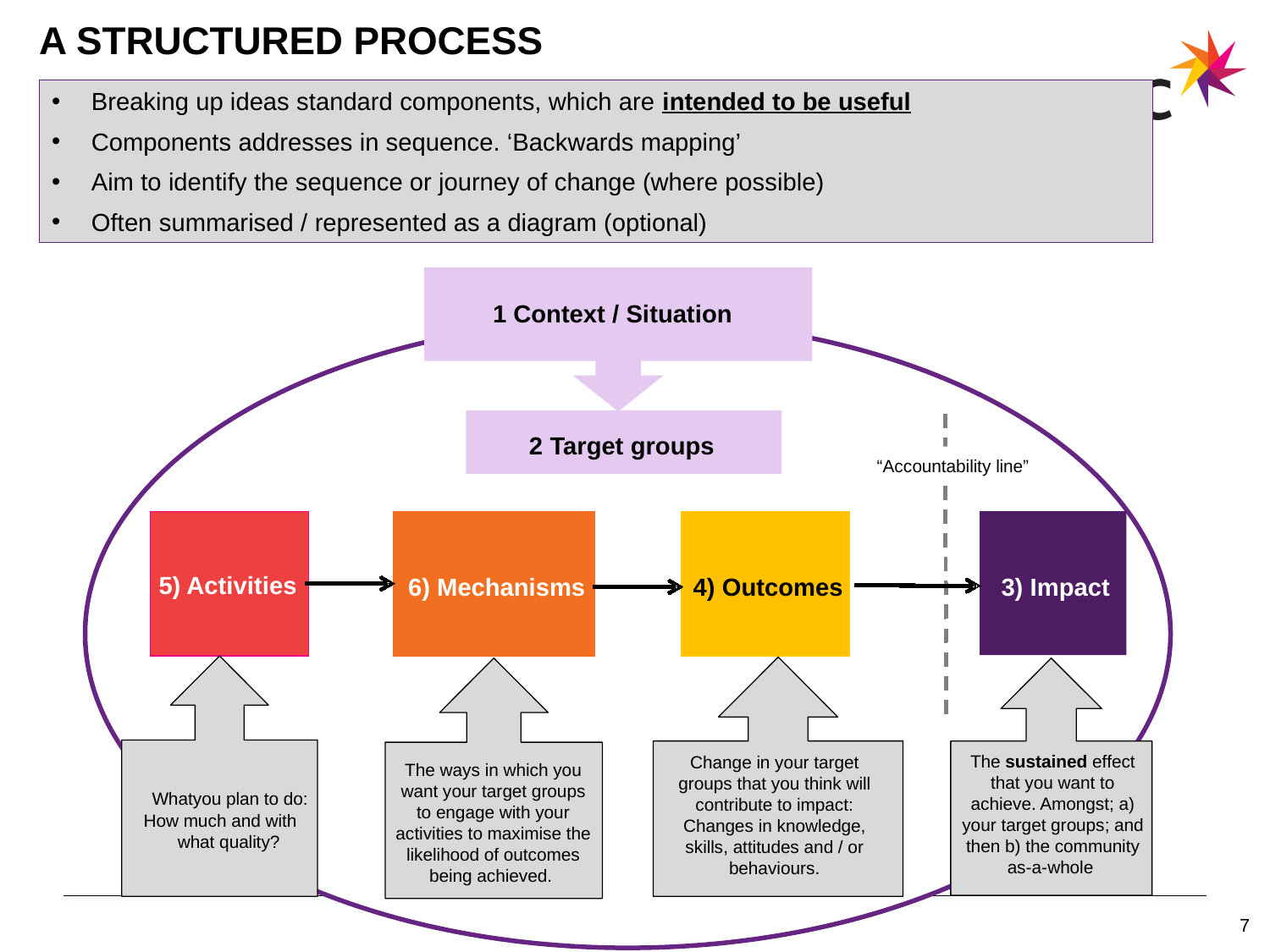

# A structured process
Breaking up ideas standard components, which are intended to be useful
Components addresses in sequence. ‘Backwards mapping’
Aim to identify the sequence or journey of change (where possible)
Often summarised / represented as a diagram (optional)

1 Context / Situation

2 Target groups

“Accountability line”

5) Activities
6) Mechanisms
4) Outcomes
3) Impact

The sustained effect that you want to achieve. Amongst; a) your target groups; and then b) the community as-a-whole
Change in your target groups that you think will contribute to impact:
Changes in knowledge, skills, attitudes and / or behaviours.
The ways in which you want your target groups to engage with your activities to maximise the likelihood of outcomes being achieved.

What
you plan to do:

How much and with

what quality?

s
7